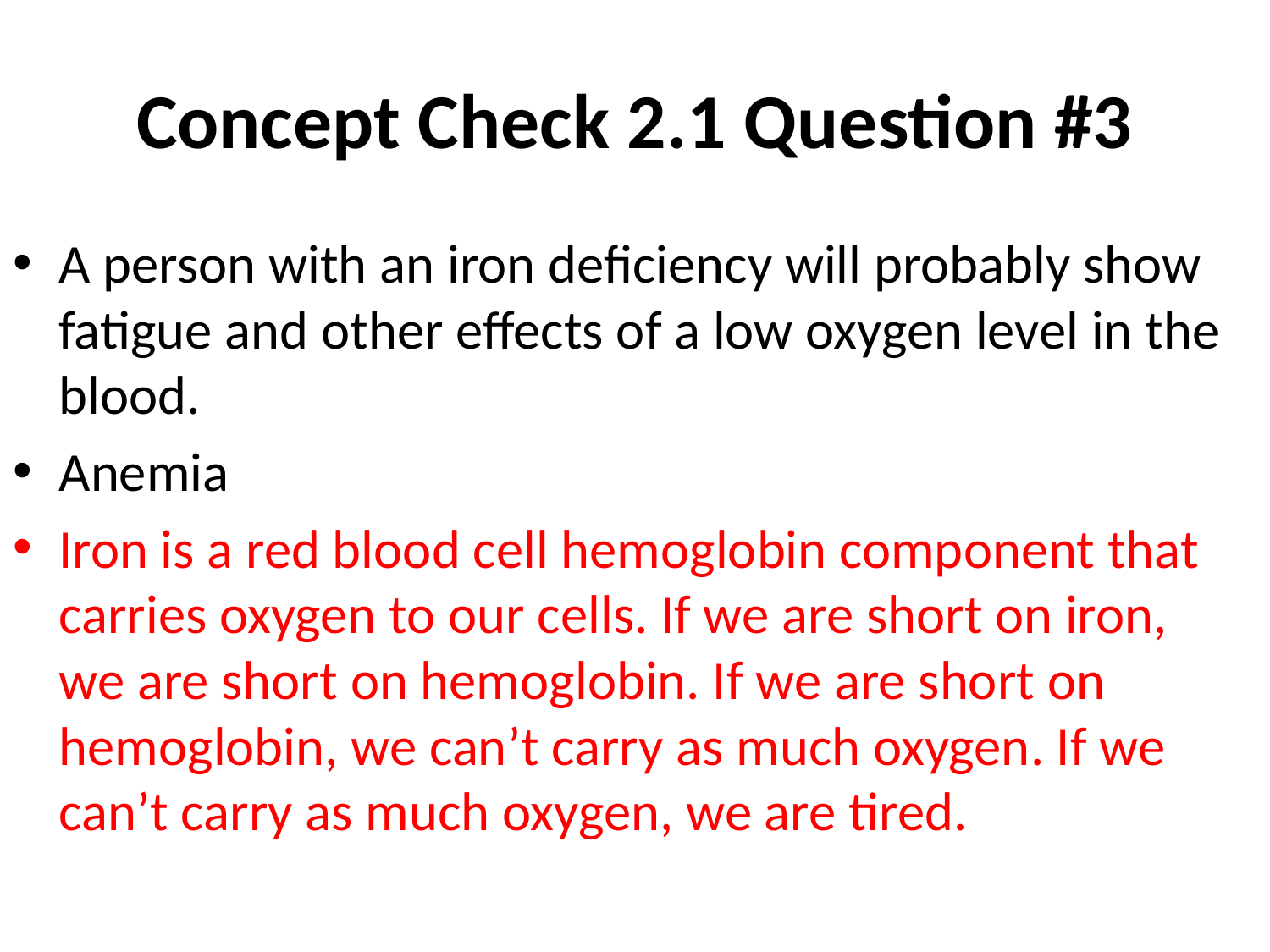

# Concept Check 2.1 Question #3
A person with an iron deficiency will probably show fatigue and other effects of a low oxygen level in the blood.
Anemia
Iron is a red blood cell hemoglobin component that carries oxygen to our cells. If we are short on iron, we are short on hemoglobin. If we are short on hemoglobin, we can’t carry as much oxygen. If we can’t carry as much oxygen, we are tired.